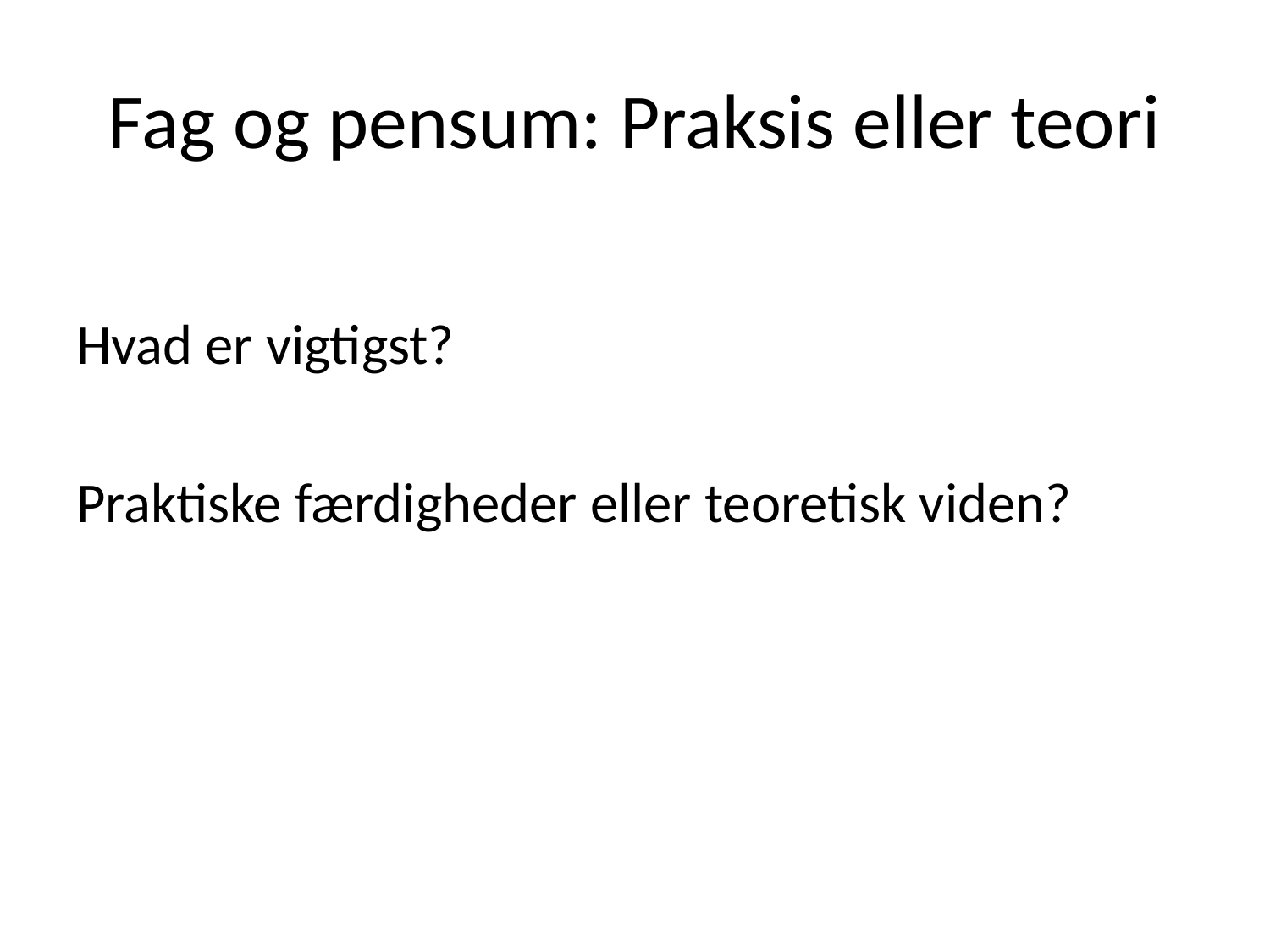

# Fag og pensum: Praksis eller teori

Hvad er vigtigst?

Praktiske færdigheder eller teoretisk viden?